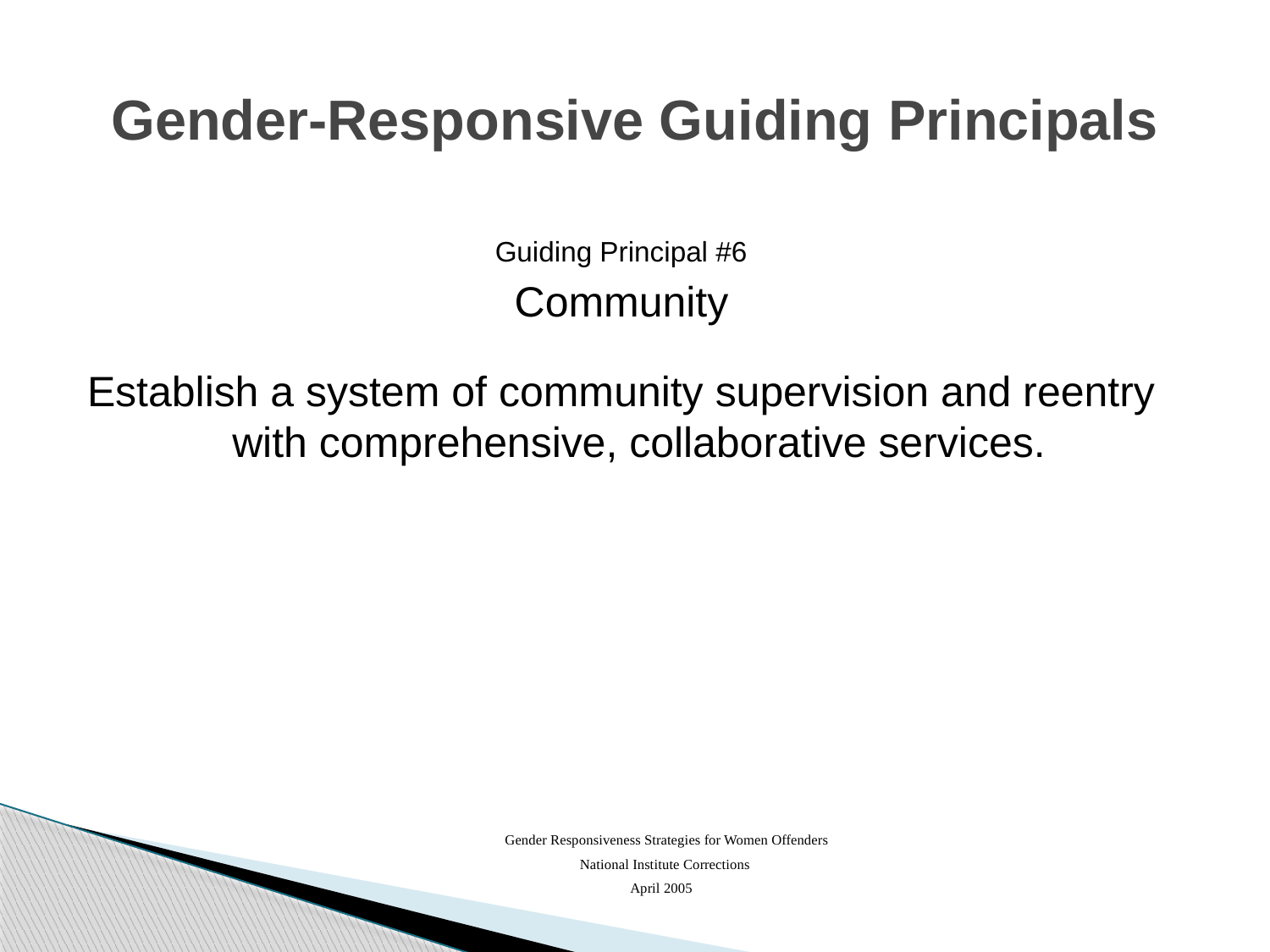

Gender-Responsive Guiding Principals

Guiding Principal #6
Community

Establish a system of community supervision and reentry with comprehensive, collaborative services.
Gender Responsiveness Strategies for Women Offenders
National Institute Corrections
April 2005